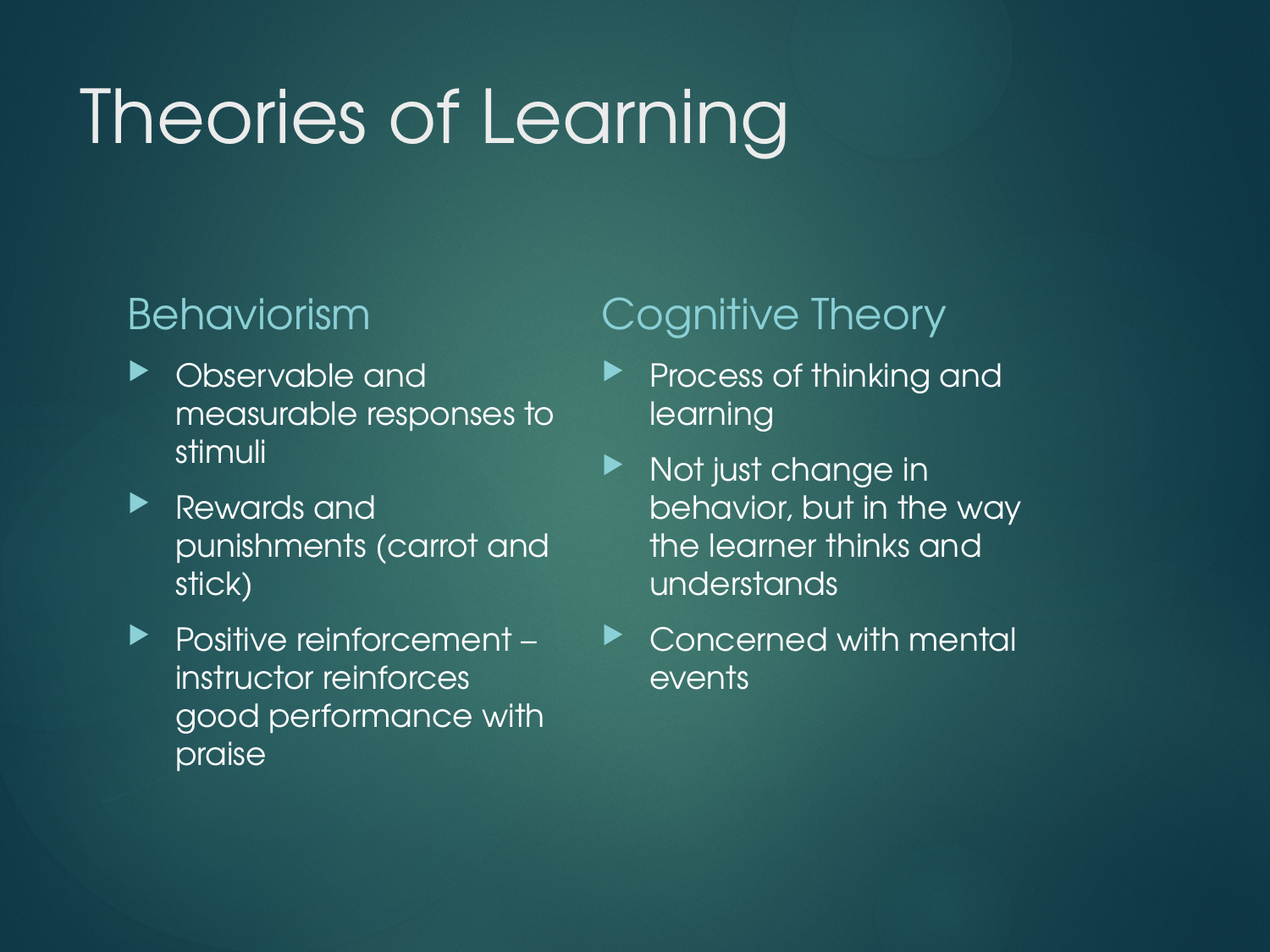

# Theories of Learning
Behaviorism
Cognitive Theory
Observable and measurable responses to stimuli
Rewards and punishments (carrot and stick)
Positive reinforcement – instructor reinforces good performance with praise
Process of thinking and learning
Not just change in behavior, but in the way the learner thinks and understands
Concerned with mental events